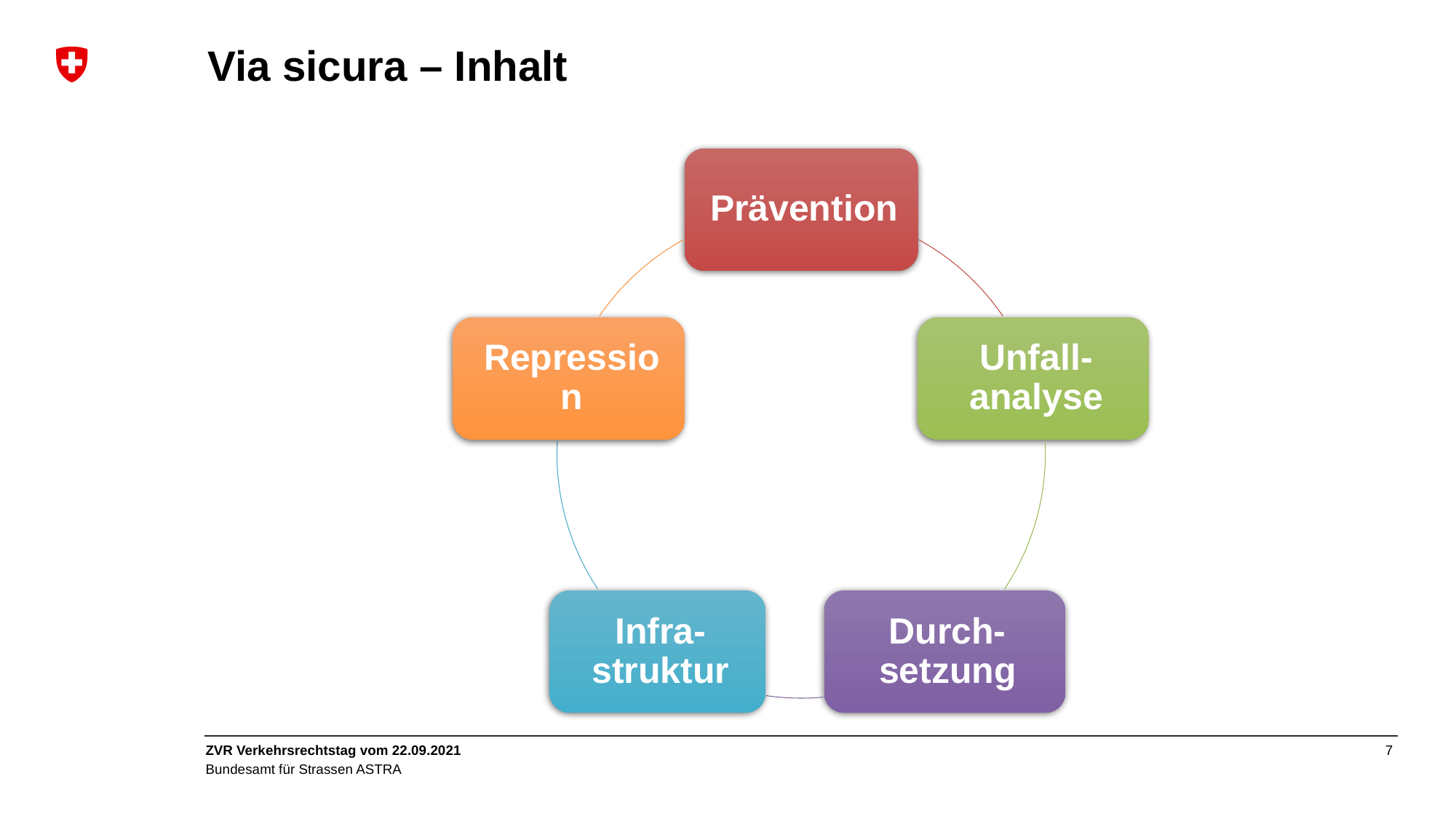

# Via sicura – Inhalt
Prävention
Unfall-analyse
Durch-setzung
Infra-struktur
Repression
ZVR Verkehrsrechtstag vom 22.09.2021
7